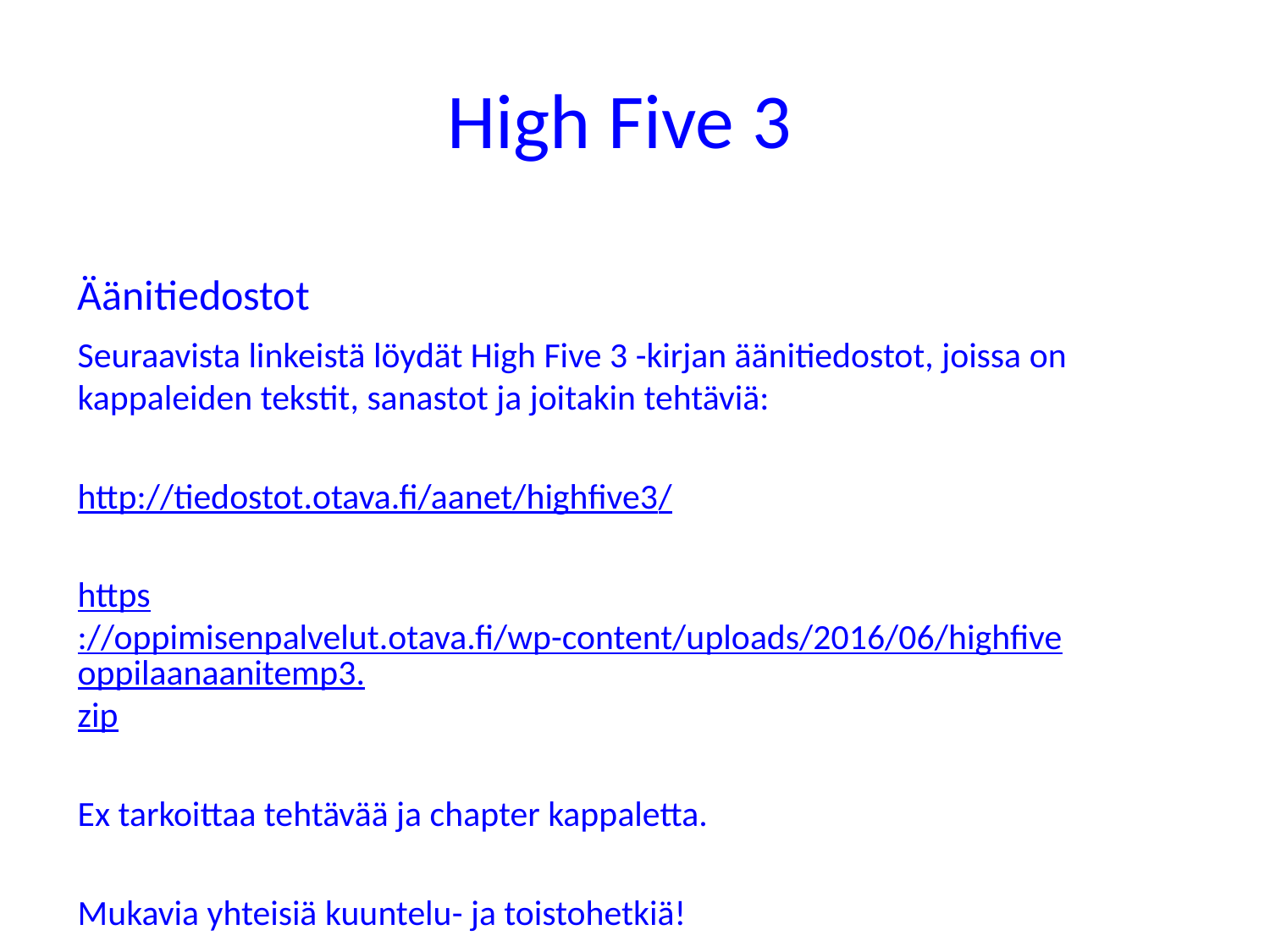

# High Five 3

Äänitiedostot
Seuraavista linkeistä löydät High Five 3 -kirjan äänitiedostot, joissa on kappaleiden tekstit, sanastot ja joitakin tehtäviä:

http://tiedostot.otava.fi/aanet/highfive3/

https://oppimisenpalvelut.otava.fi/wp-content/uploads/2016/06/highfiveoppilaanaanitemp3.zip

Ex tarkoittaa tehtävää ja chapter kappaletta.

Mukavia yhteisiä kuuntelu- ja toistohetkiä!